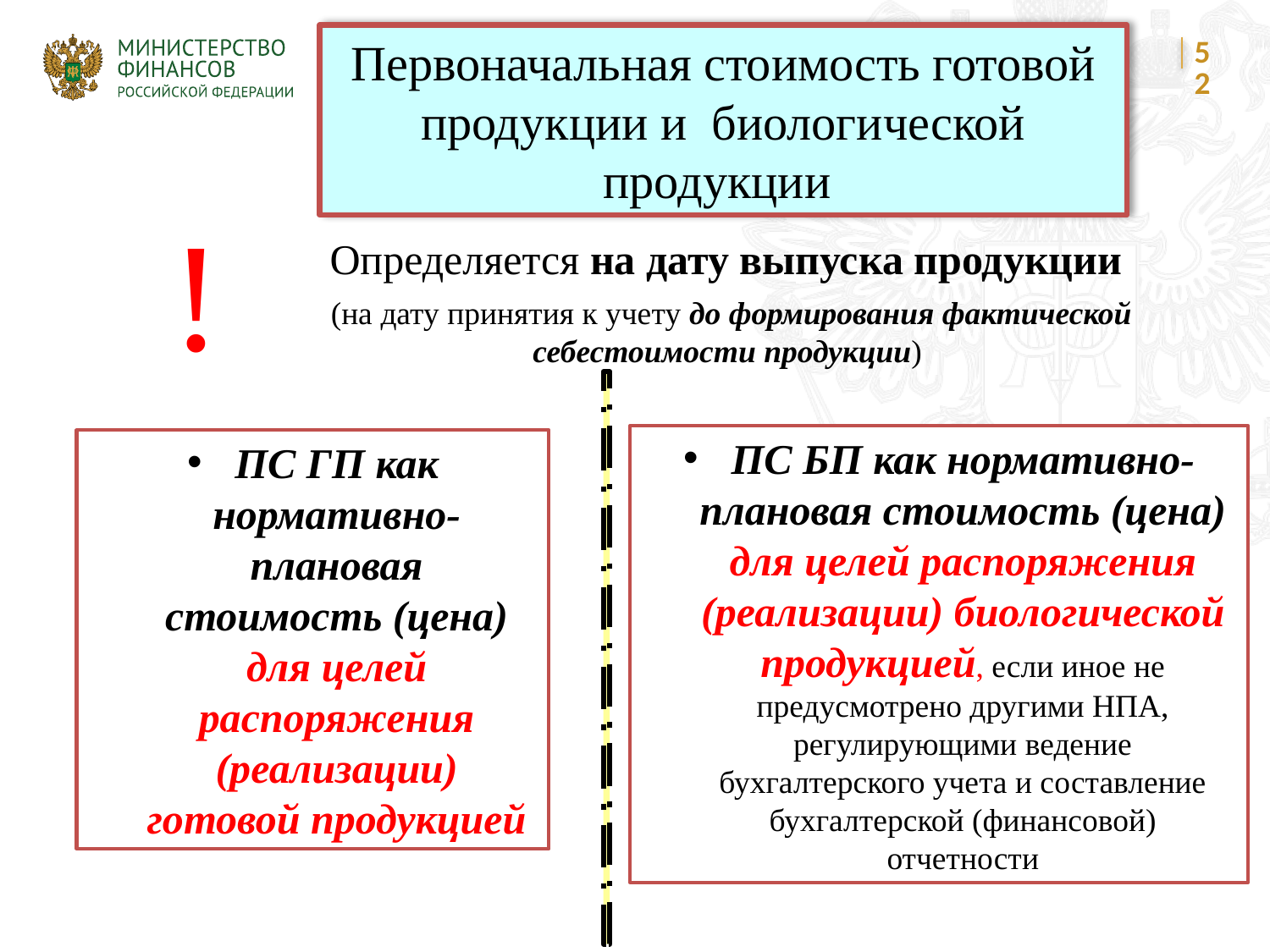

Первоначальная стоимость готовой продукции и  биологической продукции
52
!
Определяется на дату выпуска продукции
(на дату принятия к учету до формирования фактической себестоимости продукции)

ПС БП как нормативно-плановая стоимость (цена) для целей распоряжения (реализации) биологической продукцией, если иное не предусмотрено другими НПА, регулирующими ведение бухгалтерского учета и составление бухгалтерской (финансовой) отчетности
ПС ГП как нормативно-плановая стоимость (цена) для целей распоряжения (реализации) готовой продукцией